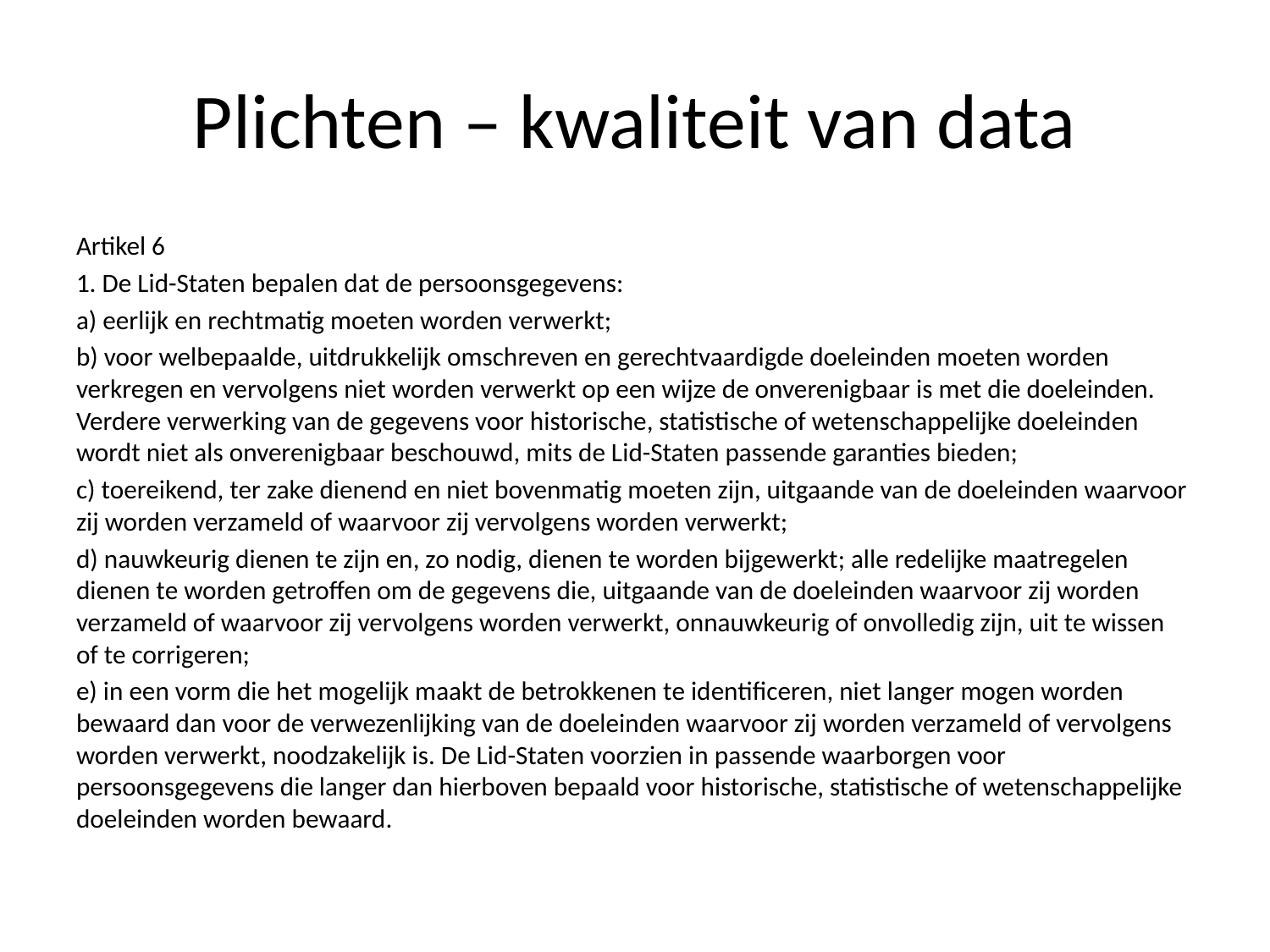

# Plichten – kwaliteit van data
Artikel 6
1. De Lid-Staten bepalen dat de persoonsgegevens:
a) eerlijk en rechtmatig moeten worden verwerkt;
b) voor welbepaalde, uitdrukkelijk omschreven en gerechtvaardigde doeleinden moeten worden verkregen en vervolgens niet worden verwerkt op een wijze de onverenigbaar is met die doeleinden. Verdere verwerking van de gegevens voor historische, statistische of wetenschappelijke doeleinden wordt niet als onverenigbaar beschouwd, mits de Lid-Staten passende garanties bieden;
c) toereikend, ter zake dienend en niet bovenmatig moeten zijn, uitgaande van de doeleinden waarvoor zij worden verzameld of waarvoor zij vervolgens worden verwerkt;
d) nauwkeurig dienen te zijn en, zo nodig, dienen te worden bijgewerkt; alle redelijke maatregelen dienen te worden getroffen om de gegevens die, uitgaande van de doeleinden waarvoor zij worden verzameld of waarvoor zij vervolgens worden verwerkt, onnauwkeurig of onvolledig zijn, uit te wissen of te corrigeren;
e) in een vorm die het mogelijk maakt de betrokkenen te identificeren, niet langer mogen worden bewaard dan voor de verwezenlijking van de doeleinden waarvoor zij worden verzameld of vervolgens worden verwerkt, noodzakelijk is. De Lid-Staten voorzien in passende waarborgen voor persoonsgegevens die langer dan hierboven bepaald voor historische, statistische of wetenschappelijke doeleinden worden bewaard.